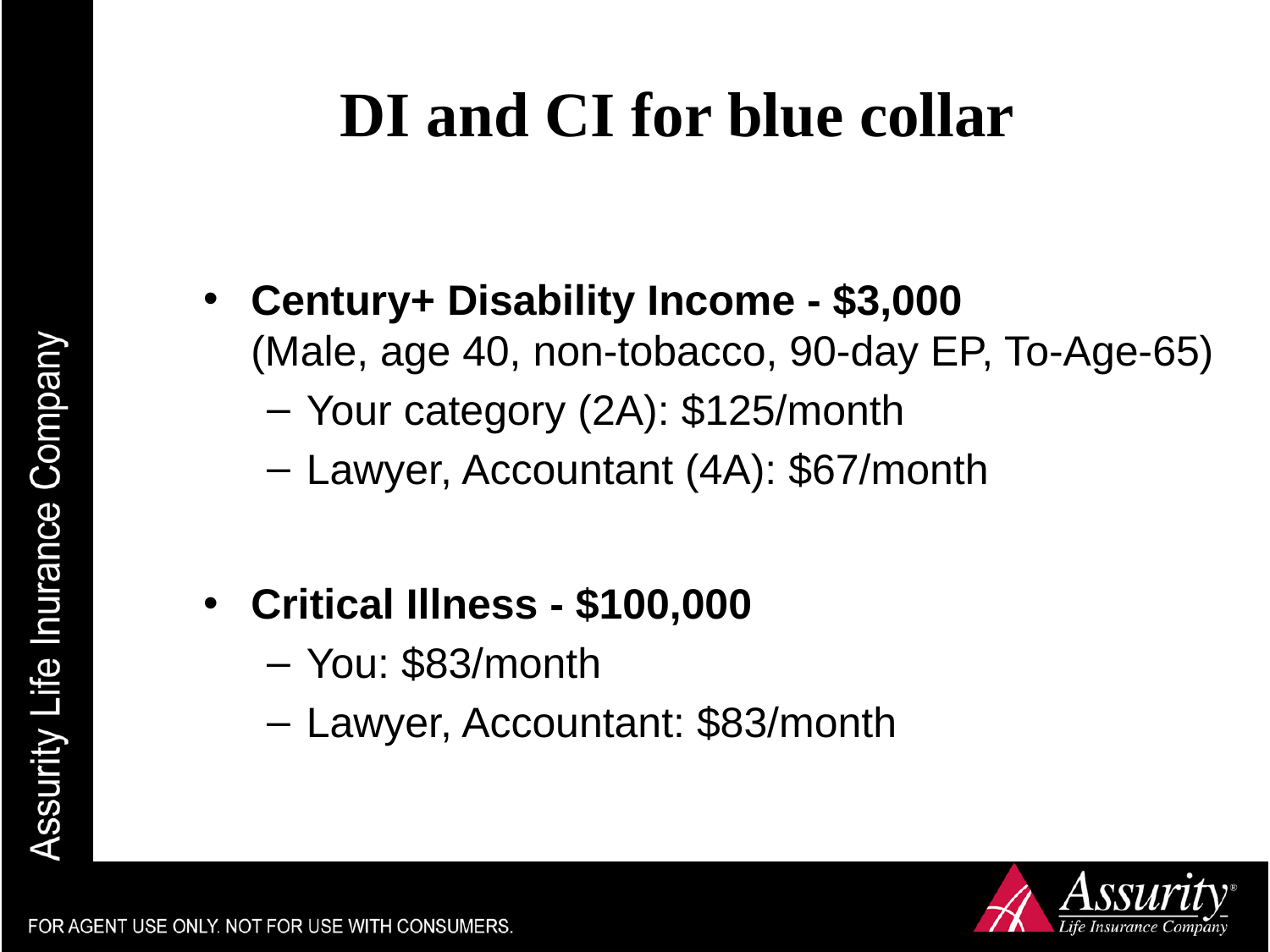

# DI and CI for blue collar

Century+ Disability Income - $3,000
(Male, age 40, non-tobacco, 90-day EP, To-Age-65)
Your category (2A): $125/month
Lawyer, Accountant (4A): $67/month

Critical Illness - $100,000
You: $83/month
Lawyer, Accountant: $83/month